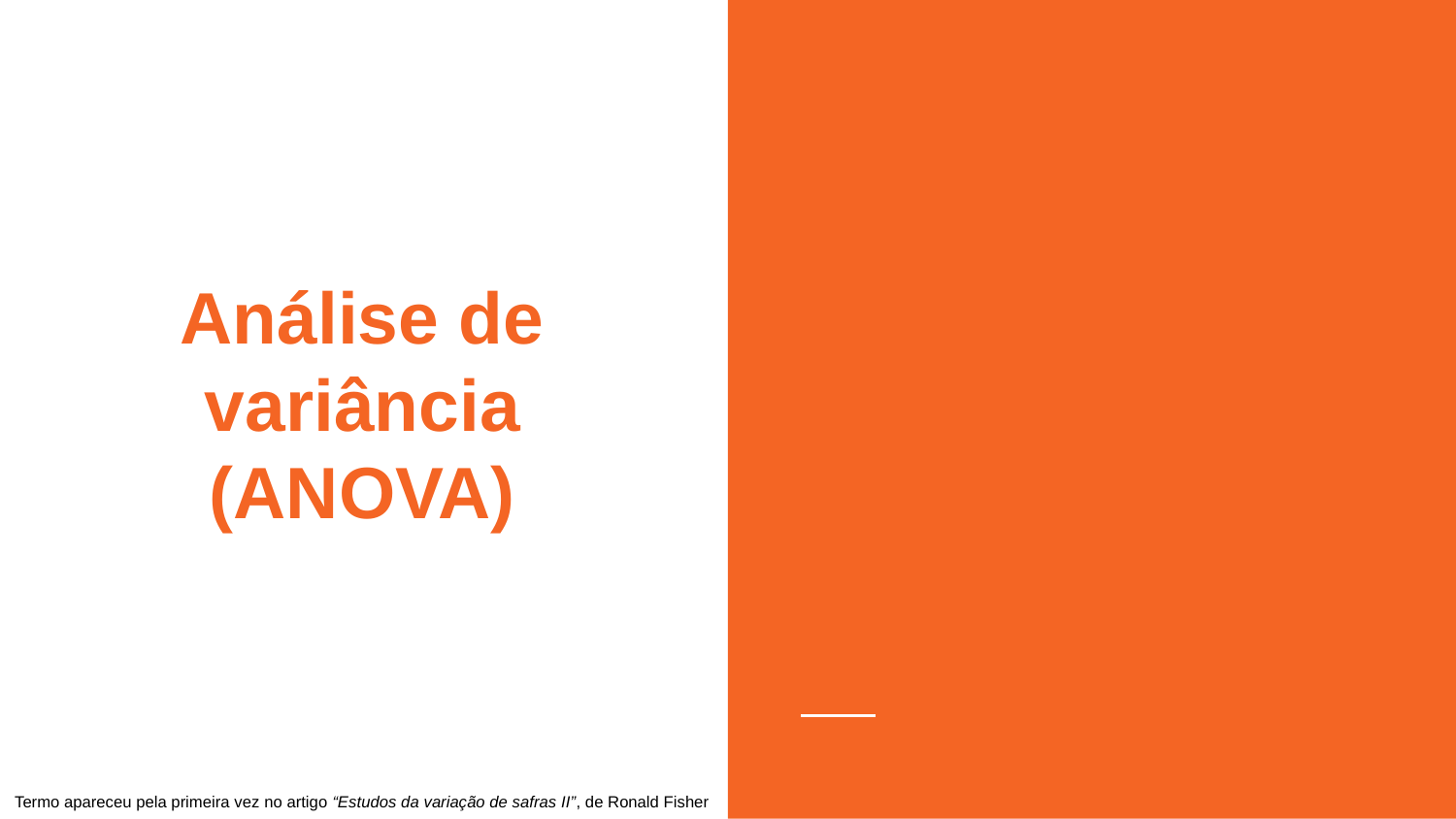

# Análise de variância (ANOVA)
Termo apareceu pela primeira vez no artigo “Estudos da variação de safras II”, de Ronald Fisher